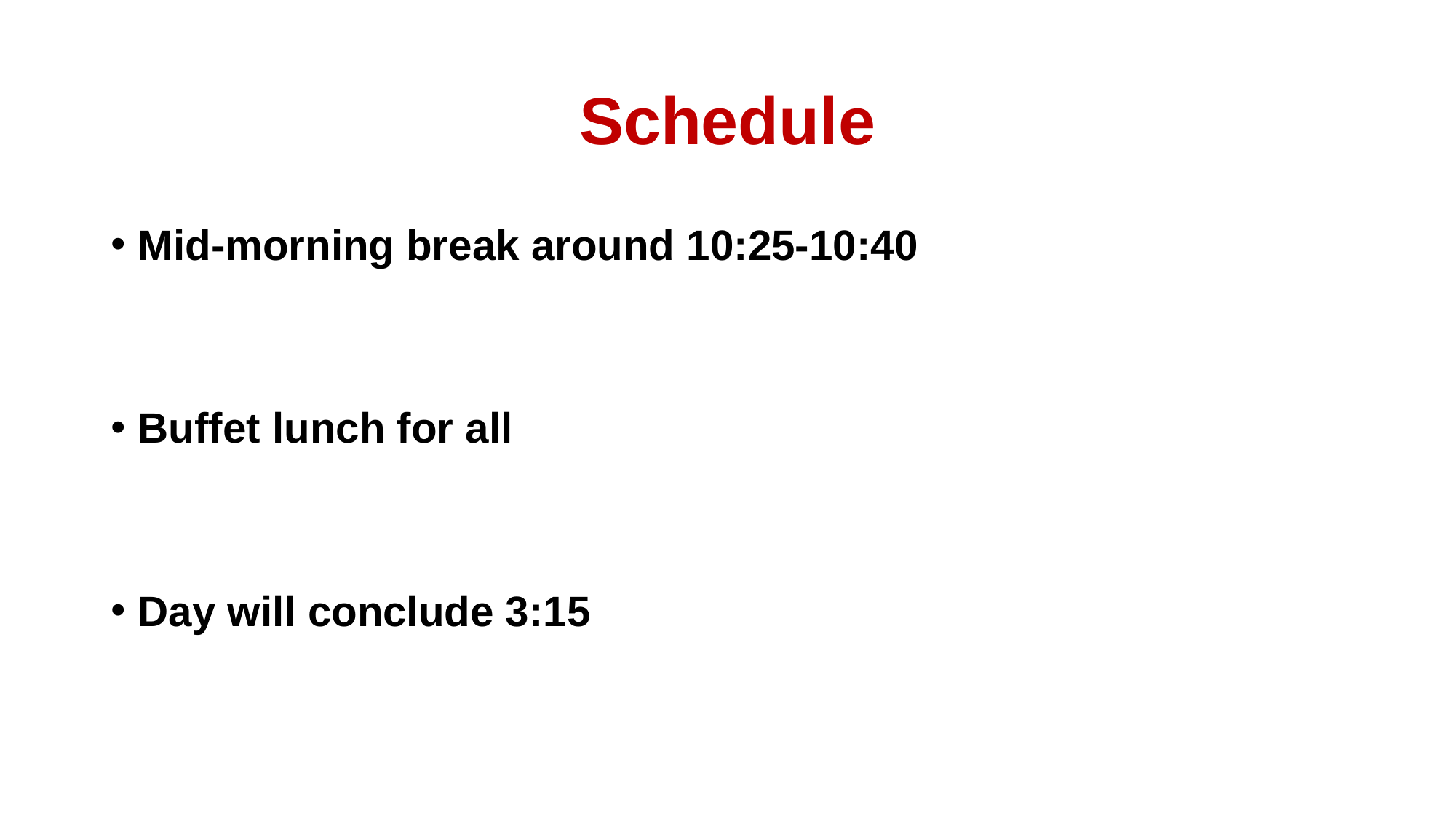

# Schedule
Mid-morning break around 10:25-10:40

Buffet lunch for all

Day will conclude 3:15